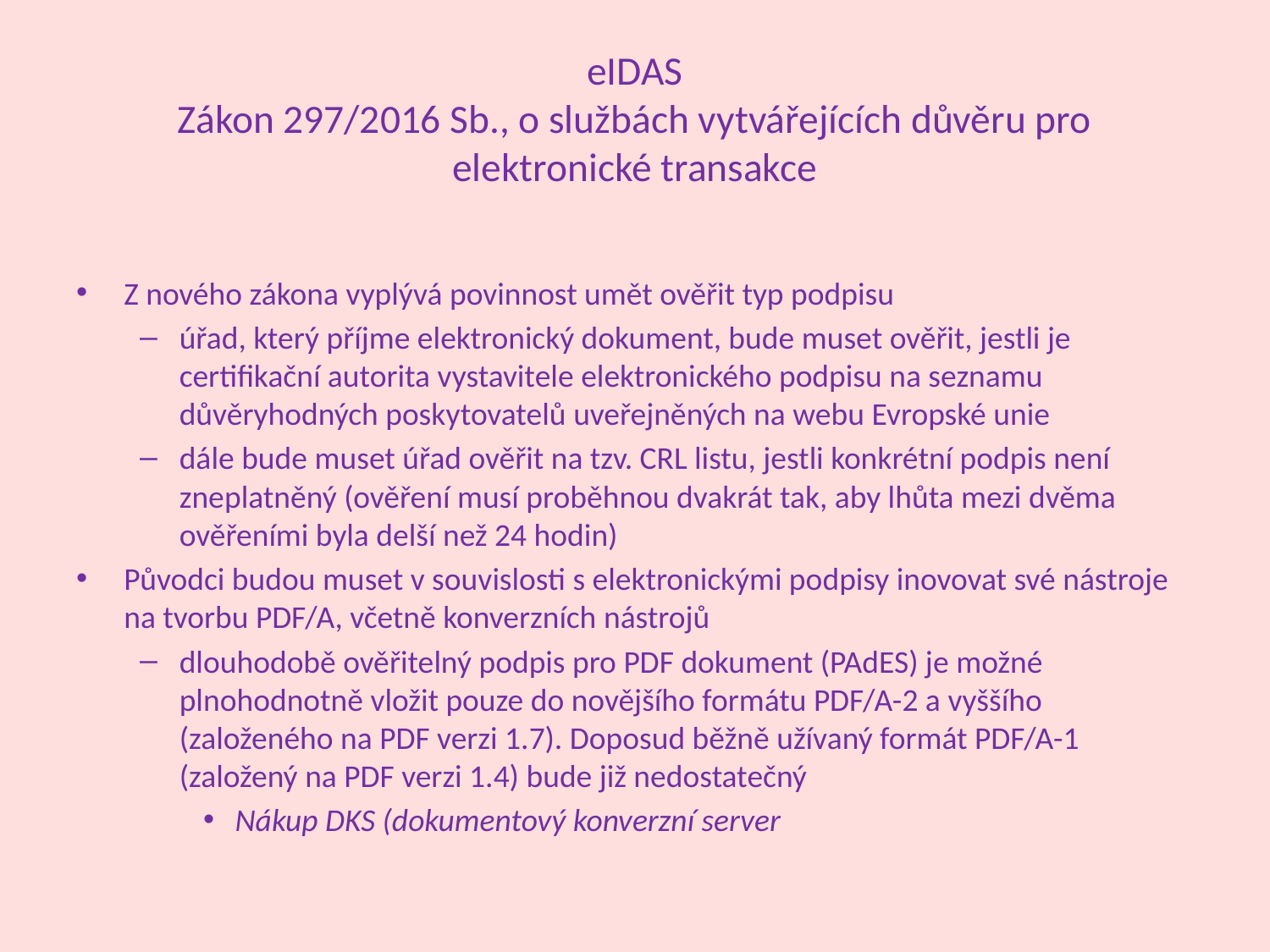

# eIDAS Zákon 297/2016 Sb., o službách vytvářejících důvěru pro elektronické transakce

Z nového zákona vyplývá povinnost umět ověřit typ podpisu
úřad, který příjme elektronický dokument, bude muset ověřit, jestli je certifikační autorita vystavitele elektronického podpisu na seznamu důvěryhodných poskytovatelů uveřejněných na webu Evropské unie
dále bude muset úřad ověřit na tzv. CRL listu, jestli konkrétní podpis není zneplatněný (ověření musí proběhnou dvakrát tak, aby lhůta mezi dvěma ověřeními byla delší než 24 hodin)
Původci budou muset v souvislosti s elektronickými podpisy inovovat své nástroje na tvorbu PDF/A, včetně konverzních nástrojů
dlouhodobě ověřitelný podpis pro PDF dokument (PAdES) je možné plnohodnotně vložit pouze do novějšího formátu PDF/A-2 a vyššího (založeného na PDF verzi 1.7). Doposud běžně užívaný formát PDF/A-1 (založený na PDF verzi 1.4) bude již nedostatečný
Nákup DKS (dokumentový konverzní server